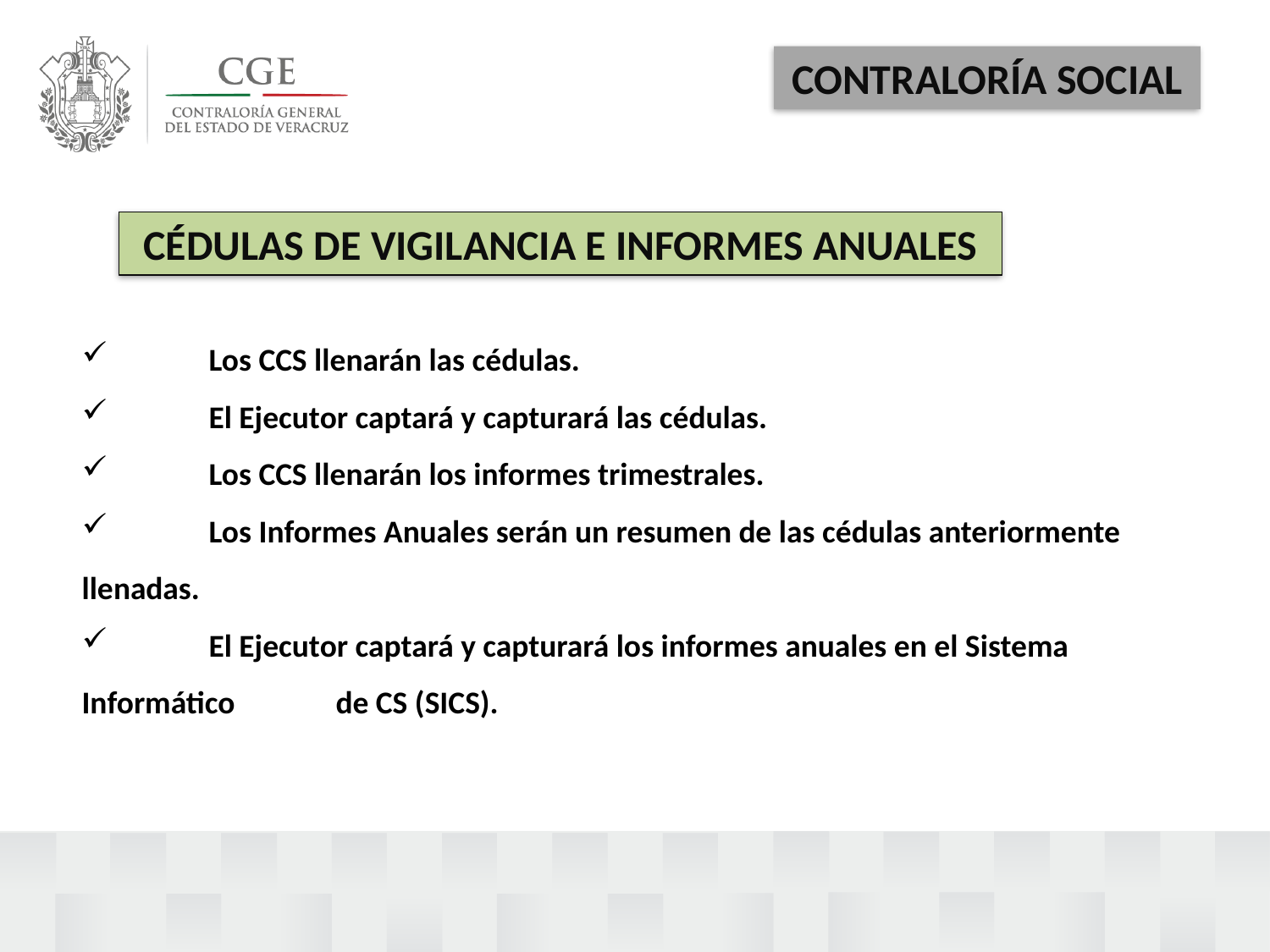

CONTRALORÍA SOCIAL

CÉDULAS DE VIGILANCIA E INFORMES ANUALES

 	Los CCS llenarán las cédulas.
 	El Ejecutor captará y capturará las cédulas.
 	Los CCS llenarán los informes trimestrales.
 	Los Informes Anuales serán un resumen de las cédulas anteriormente llenadas.
 	El Ejecutor captará y capturará los informes anuales en el Sistema Informático 	de CS (SICS).